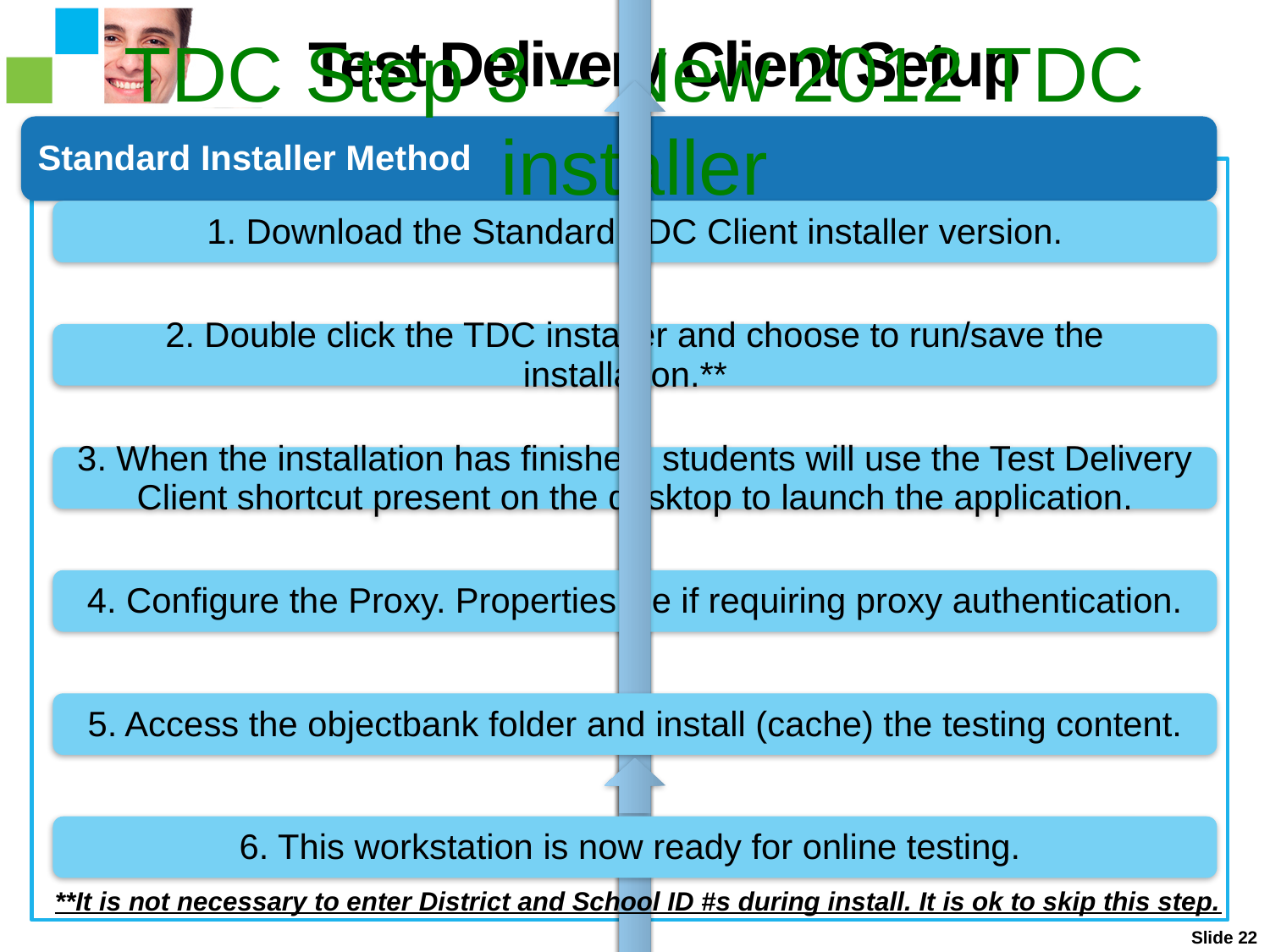

Test Delivery Client Setup
# TDC Step 3 – New 2012 TDC installer
Standard Installer Method

1. Download the Standard TDC Client installer version.
2. Double click the TDC installer and choose to run/save the installation.**
3. When the installation has finished, students will use the Test Delivery Client shortcut present on the desktop to launch the application.
4. Configure the Proxy. Properties file if requiring proxy authentication.
5. Access the objectbank folder and install (cache) the testing content.
6. This workstation is now ready for online testing.
**It is not necessary to enter District and School ID #s during install. It is ok to skip this step.
Slide 22